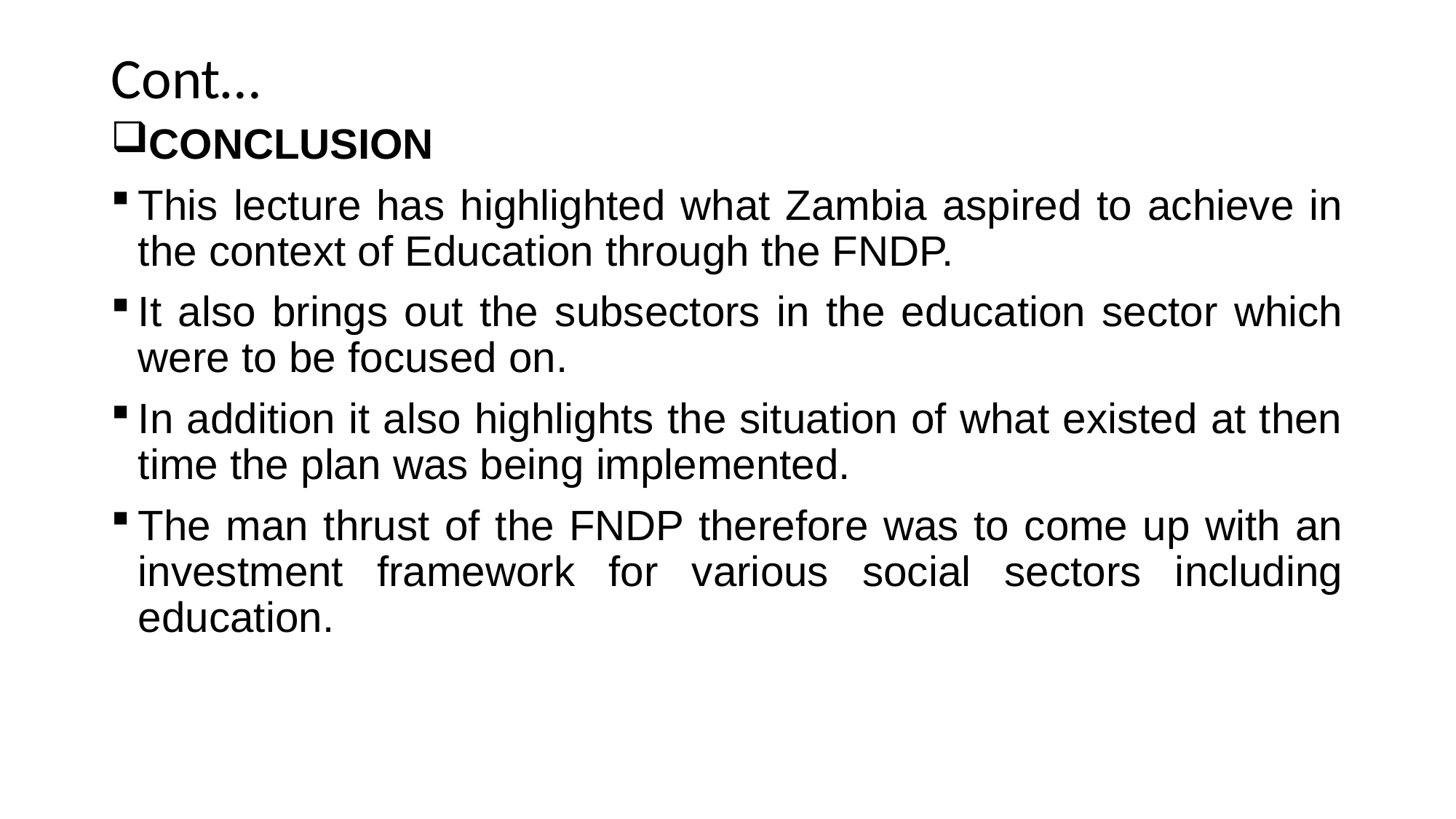

# Cont…
CONCLUSION
This lecture has highlighted what Zambia aspired to achieve in the context of Education through the FNDP.
It also brings out the subsectors in the education sector which were to be focused on.
In addition it also highlights the situation of what existed at then time the plan was being implemented.
The man thrust of the FNDP therefore was to come up with an investment framework for various social sectors including education.